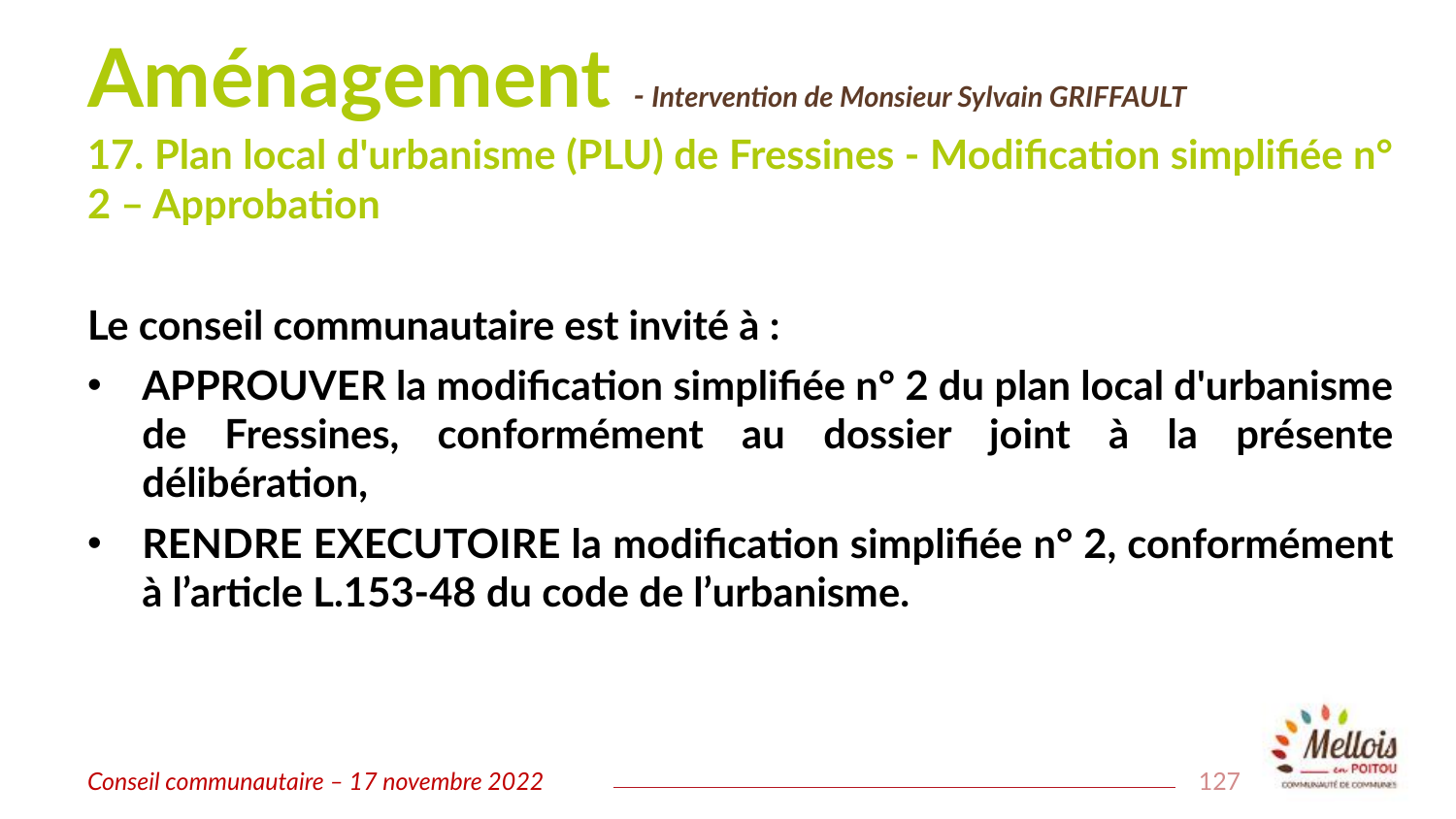

# Aménagement - Intervention de Monsieur Sylvain GRIFFAULT
17. Plan local d'urbanisme (PLU) de Fressines - Modification simplifiée n° 2 – Approbation

Le conseil communautaire est invité à :
APPROUVER la modification simplifiée n° 2 du plan local d'urbanisme de Fressines, conformément au dossier joint à la présente délibération,
RENDRE EXECUTOIRE la modification simplifiée n° 2, conformément à l’article L.153-48 du code de l’urbanisme.
Conseil communautaire – 17 novembre 2022
127